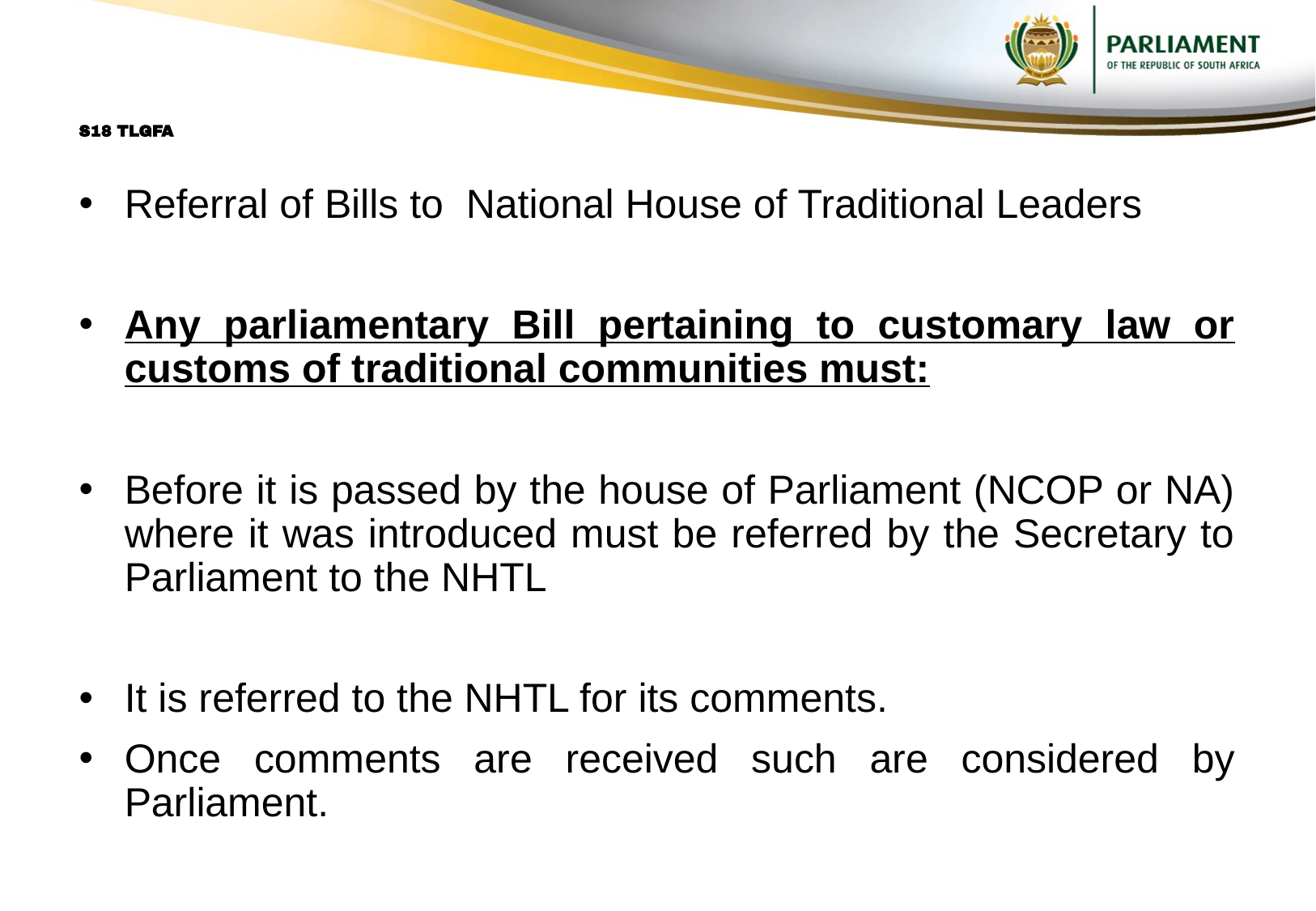

# S18 TLGFA
Referral of Bills to  National House of Traditional Leaders

Any parliamentary Bill pertaining to customary law or customs of traditional communities must:

Before it is passed by the house of Parliament (NCOP or NA) where it was introduced must be referred by the Secretary to Parliament to the NHTL

It is referred to the NHTL for its comments.
Once comments are received such are considered by Parliament.